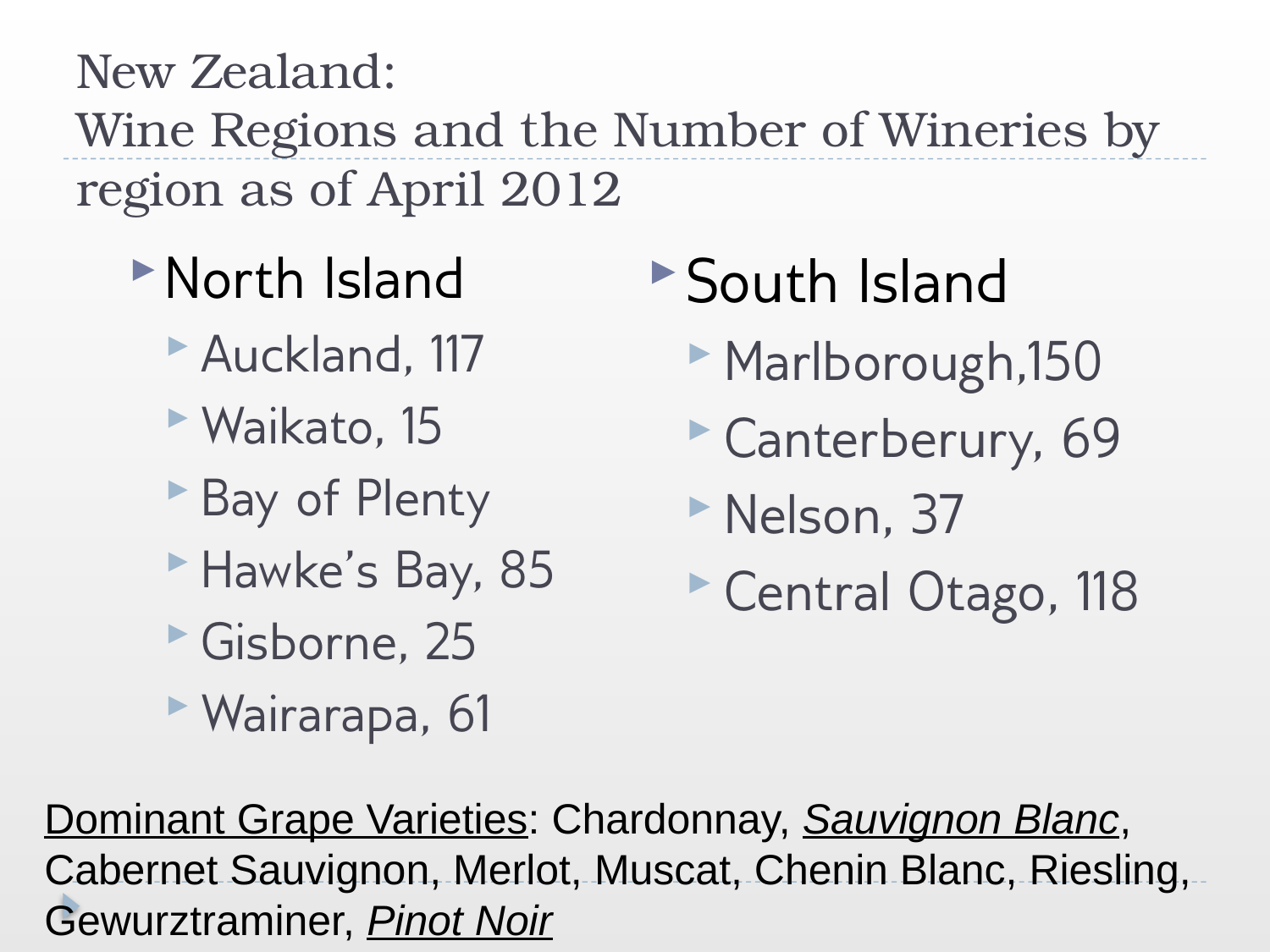

# New Zealand: Wine Regions and the Number of Wineries by region as of April 2012
North Island
Auckland, 117
Waikato, 15
Bay of Plenty
Hawke’s Bay, 85
Gisborne, 25
Wairarapa, 61
South Island
Marlborough,150
Canterberury, 69
Nelson, 37
Central Otago, 118
Dominant Grape Varieties: Chardonnay, Sauvignon Blanc, Cabernet Sauvignon, Merlot, Muscat, Chenin Blanc, Riesling, Gewurztraminer, Pinot Noir